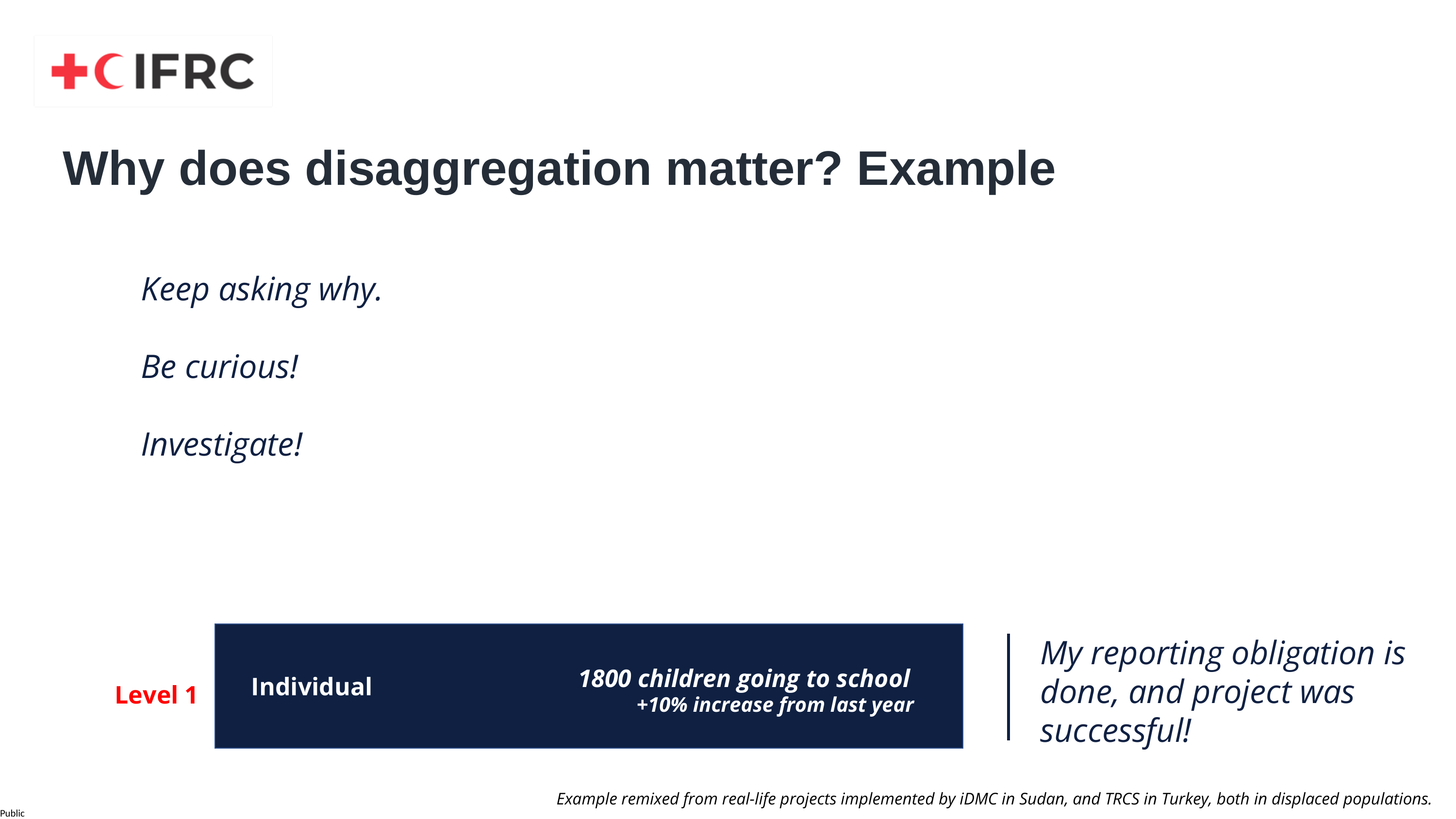

Why does disaggregation matter? Example
Keep asking why.

Be curious!

Investigate!
Gender
  850 (47%) are girls

My reporting obligation is done, and project was successful!
1800 children going to school
+10% increase from last year
Individual
Level 1
Example remixed from real-life projects implemented by iDMC in Sudan, and TRCS in Turkey, both in displaced populations.